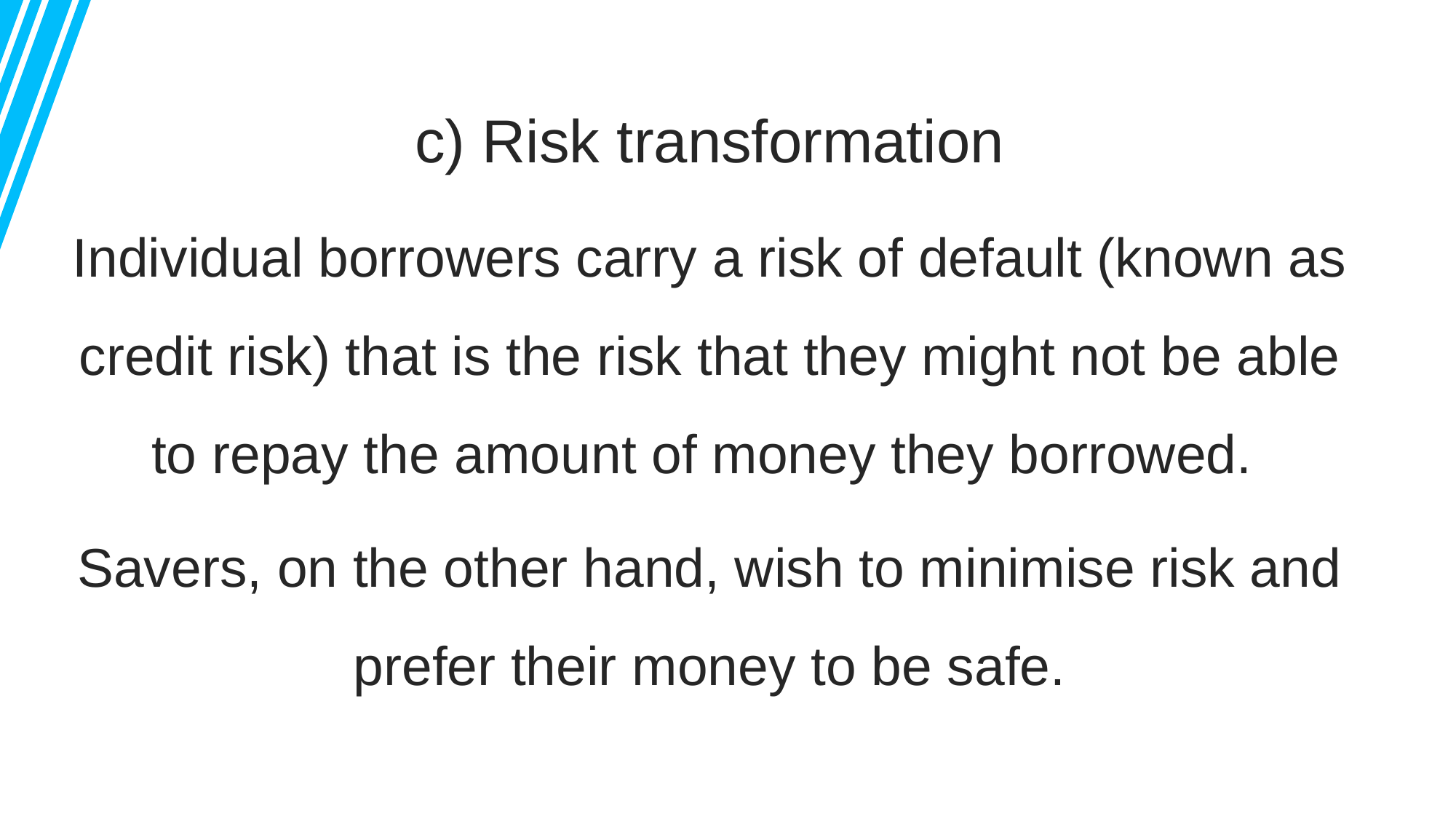

c) Risk transformation
Individual borrowers carry a risk of default (known as credit risk) that is the risk that they might not be able to repay the amount of money they borrowed.
Savers, on the other hand, wish to minimise risk and prefer their money to be safe.